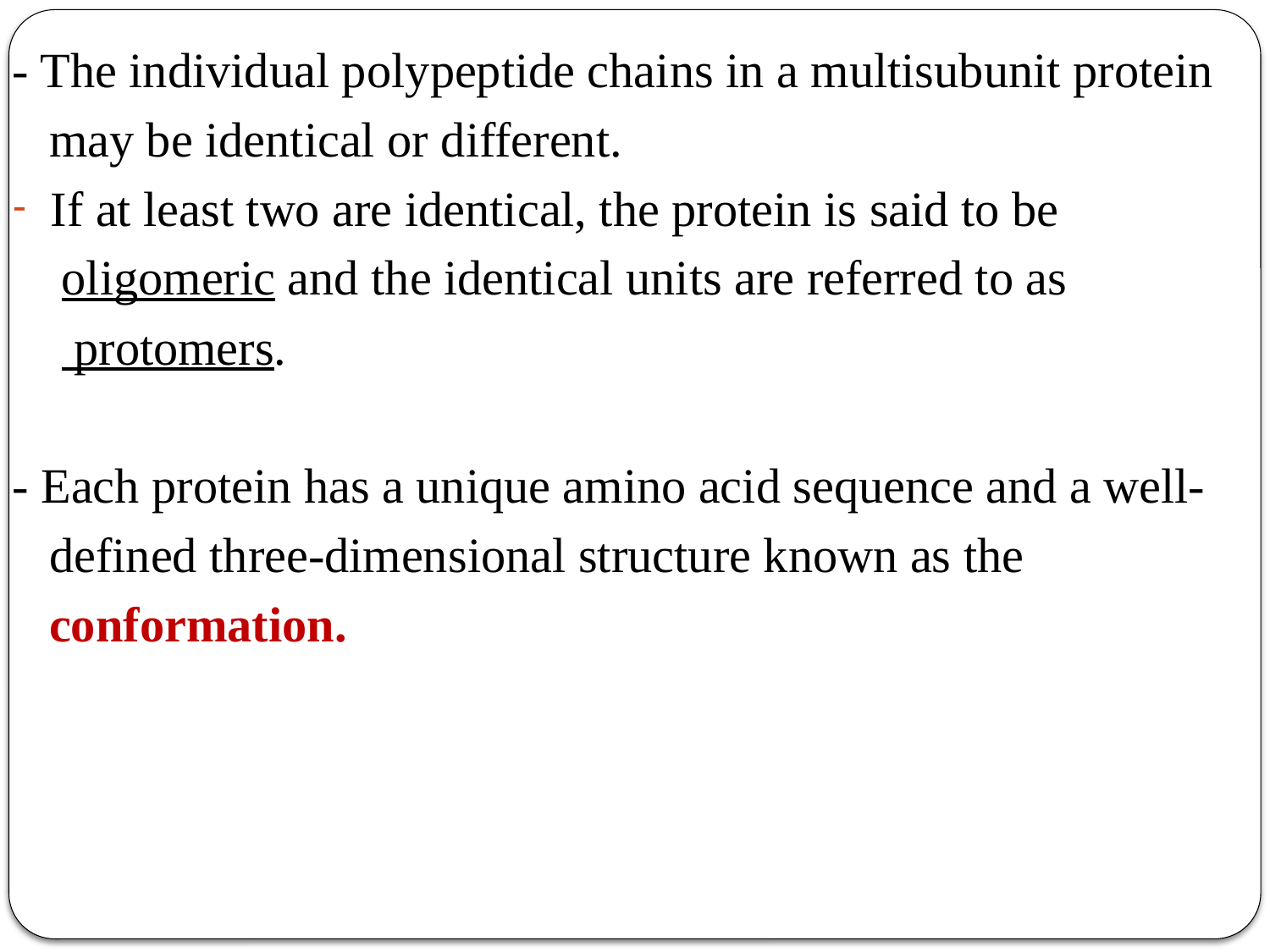

- The individual polypeptide chains in a multisubunit protein
   may be identical or different.
If at least two are identical, the protein is said to be
    oligomeric and the identical units are referred to as
     protomers.

- Each protein has a unique amino acid sequence and a well-
   defined three-dimensional structure known as the
   conformation.